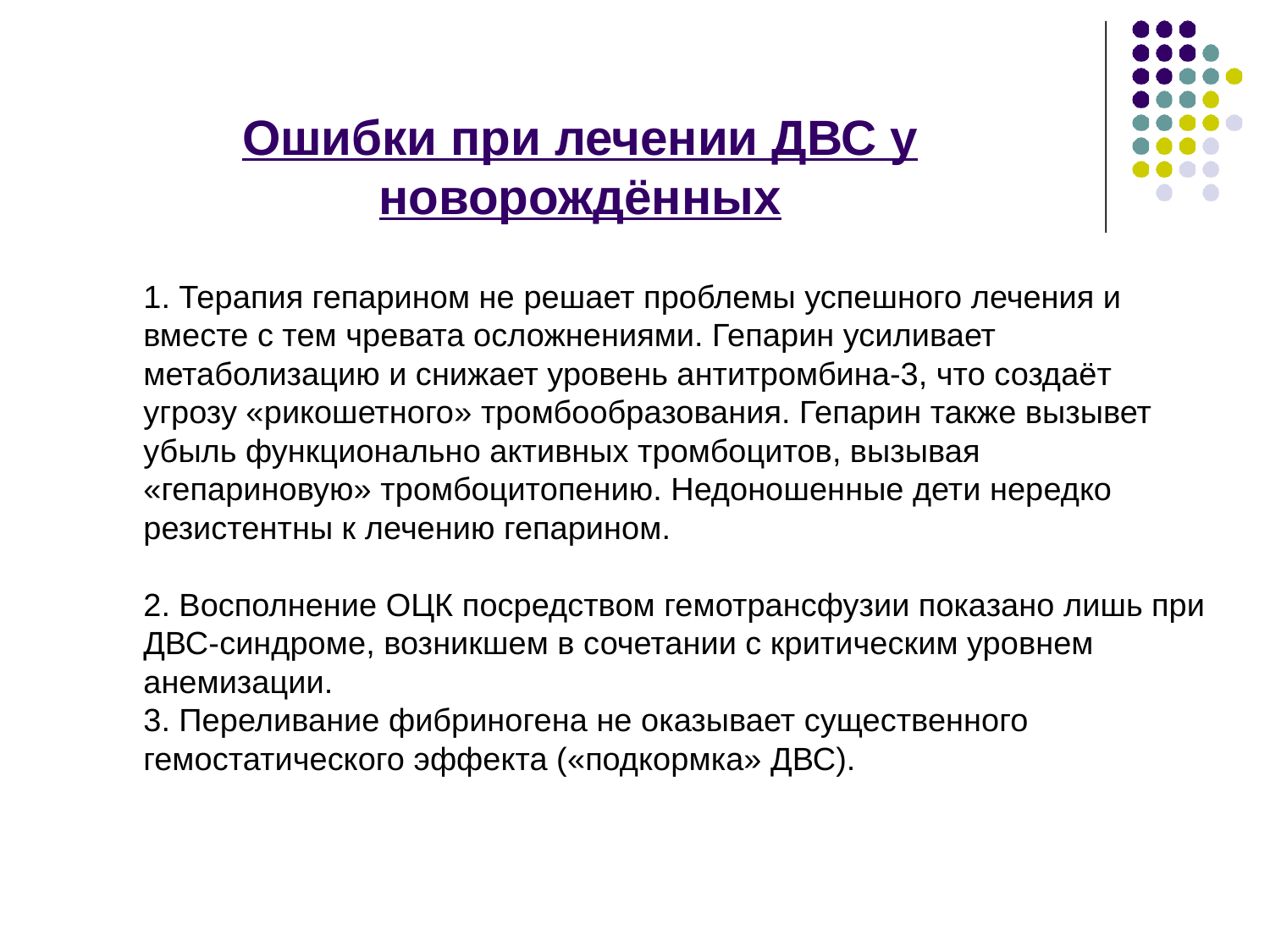

# Ошибки при лечении ДВС у новорождённых
1. Терапия гепарином не решает проблемы успешного лечения и вместе с тем чревата осложнениями. Гепарин усиливает метаболизацию и снижает уровень антитромбина-3, что создаёт угрозу «рикошетного» тромбообразования. Гепарин также вызывет убыль функционально активных тромбоцитов, вызывая «гепариновую» тромбоцитопению. Недоношенные дети нередко резистентны к лечению гепарином.

2. Восполнение ОЦК посредством гемотрансфузии показано лишь при ДВС-синдроме, возникшем в сочетании с критическим уровнем анемизации.
3. Переливание фибриногена не оказывает существенного гемостатического эффекта («подкормка» ДВС).